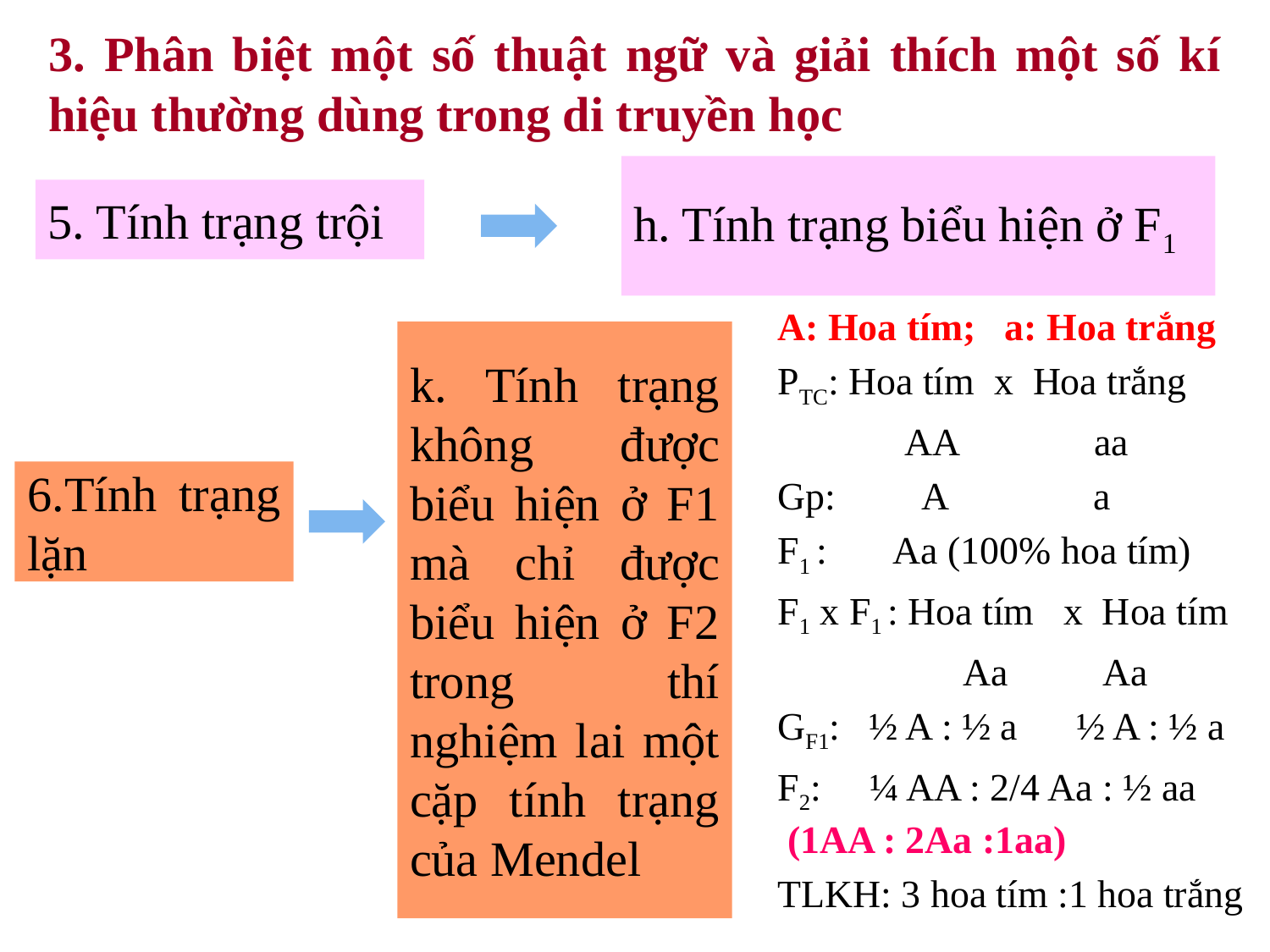

3. Phân biệt một số thuật ngữ và giải thích một số kí hiệu thường dùng trong di truyền học
h. Tính trạng biểu hiện ở F1
5. Tính trạng trội

A: Hoa tím;   a: Hoa trắng
PTC: Hoa tím  x  Hoa trắng
             AA              aa
Gp:         A               a
F1 :       Aa (100% hoa tím)
F1 x F1 : Hoa tím   x  Hoa tím
                   Aa          Aa
GF1:   ½ A : ½ a      ½ A : ½ a
F2:     ¼ AA : 2/4 Aa : ½ aa        (1AA : 2Aa :1aa)
TLKH: 3 hoa tím :1 hoa trắng

k. Tính trạng không được biểu hiện ở F1 mà chỉ được biểu hiện ở F2 trong thí nghiệm lai một cặp tính trạng của Mendel
6.Tính trạng lặn